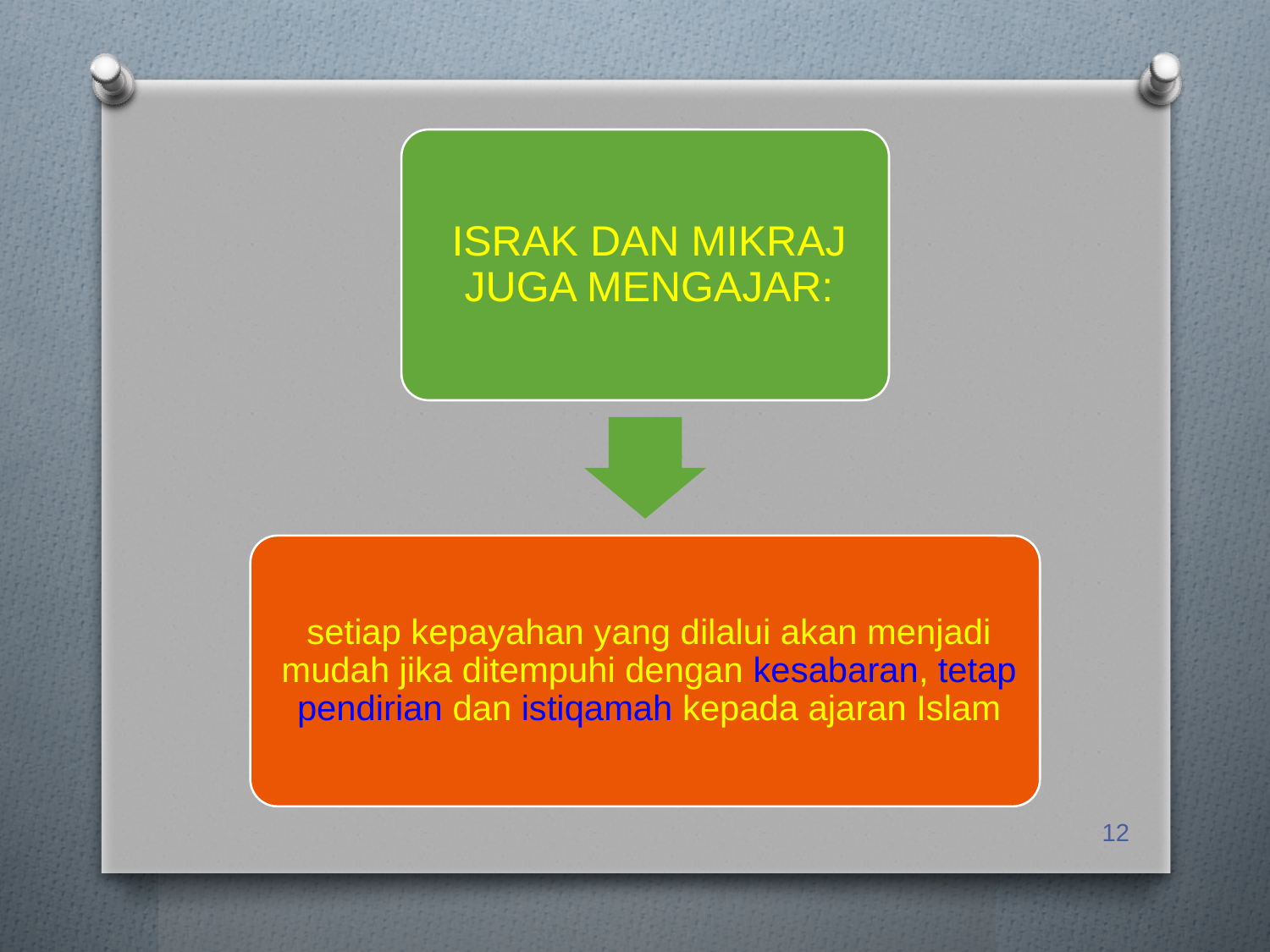

ISRAK DAN MIKRAJ JUGA MENGAJAR:

setiap kepayahan yang dilalui akan menjadi mudah jika ditempuhi dengan kesabaran, tetap pendirian dan istiqamah kepada ajaran Islam
12